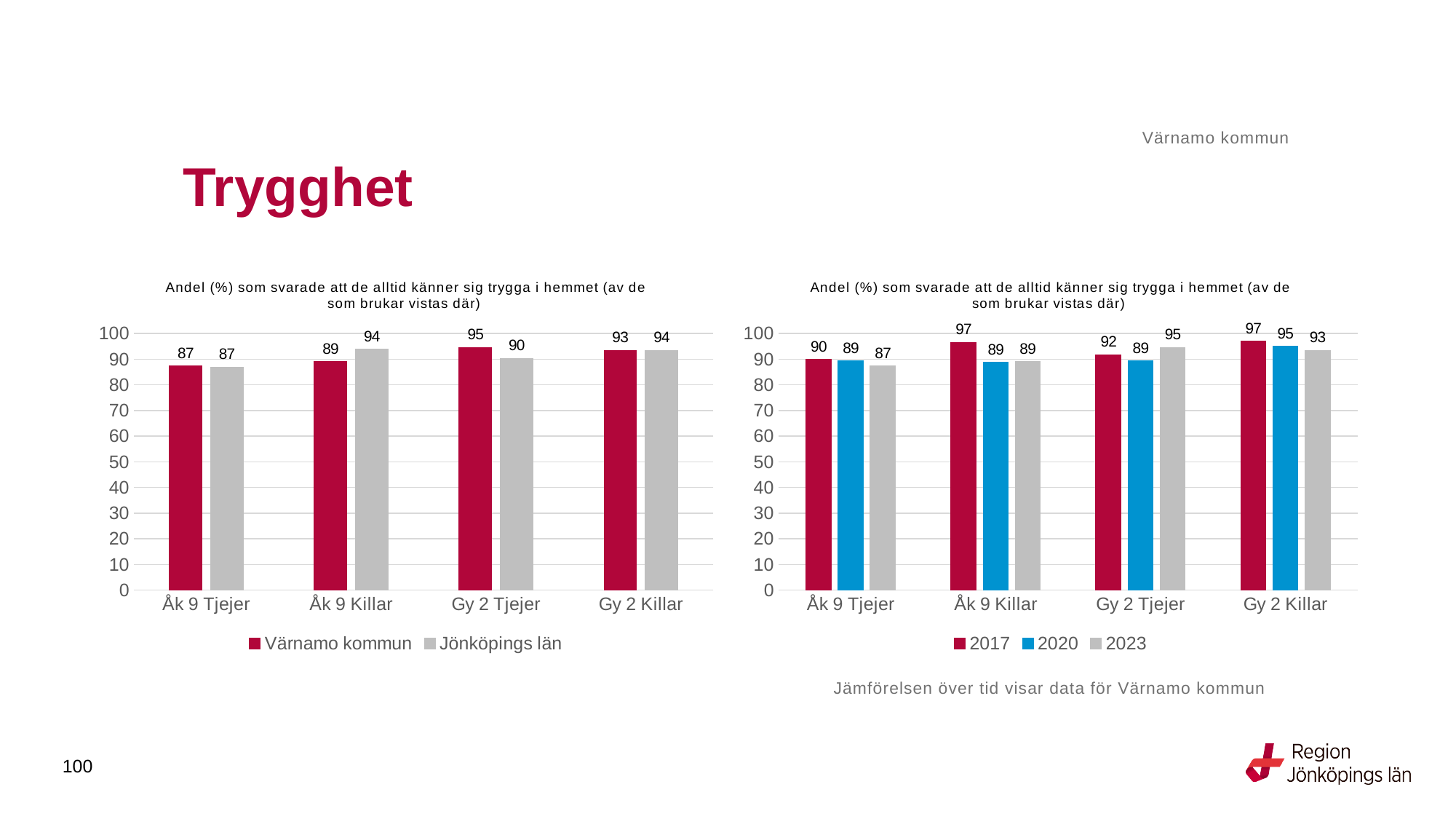

Värnamo kommun
# Trygghet

### Chart: Andel (%) som svarade att de alltid känner sig trygga i hemmet (av de som brukar vistas där)

| Category | Värnamo kommun | Jönköpings län |
|---|---|---|
| Åk 9 Tjejer | 87.395 | 86.9393 |
| Åk 9 Killar | 89.0909 | 93.8817 |
| Gy 2 Tjejer | 94.6237 | 90.3429 |
| Gy 2 Killar | 93.4579 | 93.5205 |

### Chart: Andel (%) som svarade att de alltid känner sig trygga i hemmet (av de som brukar vistas där)

| Category | 2017 | 2020 | 2023 |
|---|---|---|---|
| Åk 9 Tjejer | 89.9225 | 89.2857 | 87.395 |
| Åk 9 Killar | 96.5517 | 88.7417 | 89.0909 |
| Gy 2 Tjejer | 91.7526 | 89.3617 | 94.6237 |
| Gy 2 Killar | 97.0297 | 95.0311 | 93.4579 |
Jämförelsen över tid visar data för Värnamo kommun
100